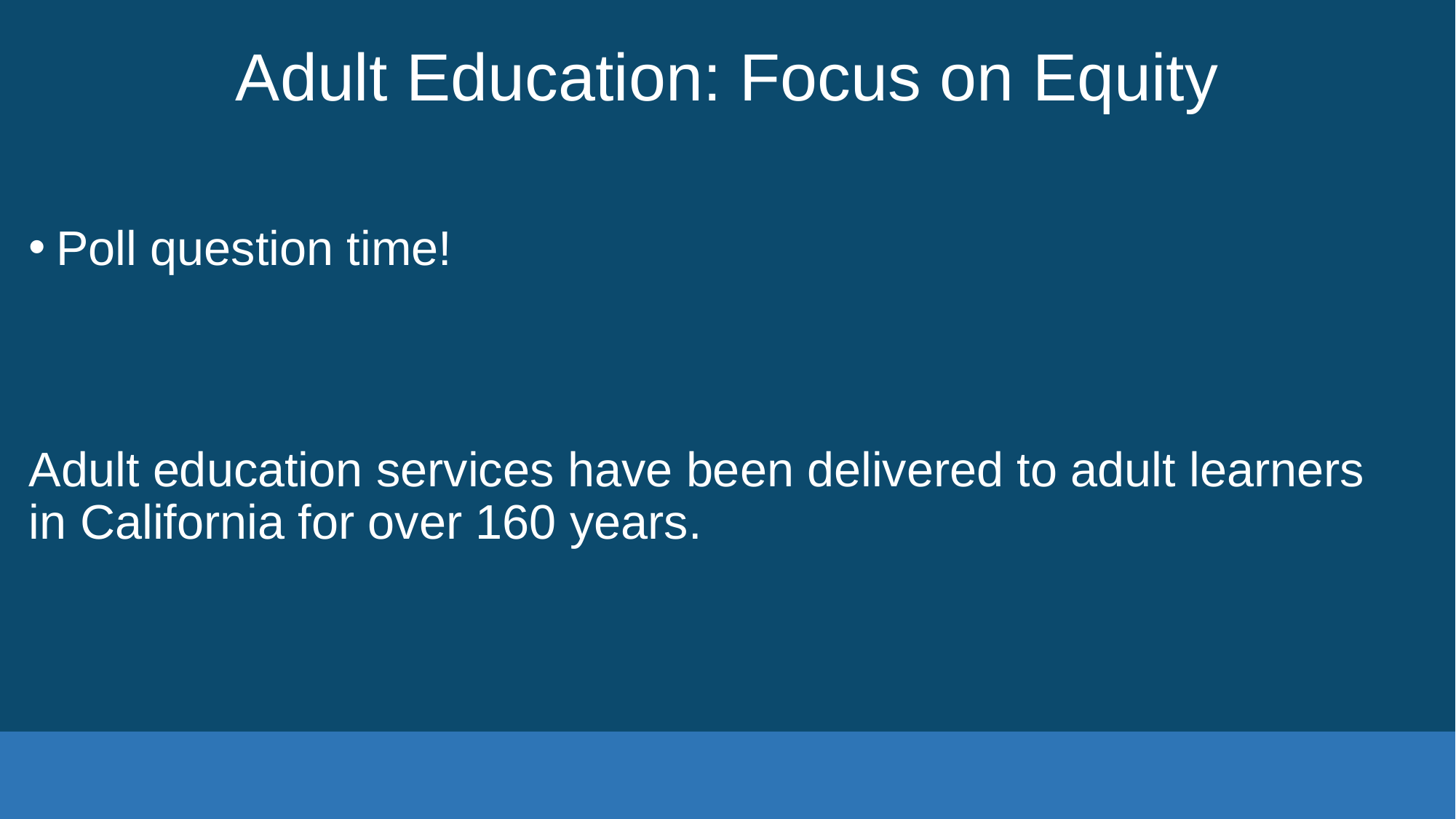

# Adult Education: Focus on Equity
Poll question time!

Adult education services have been delivered to adult learners in California for over 160 years.